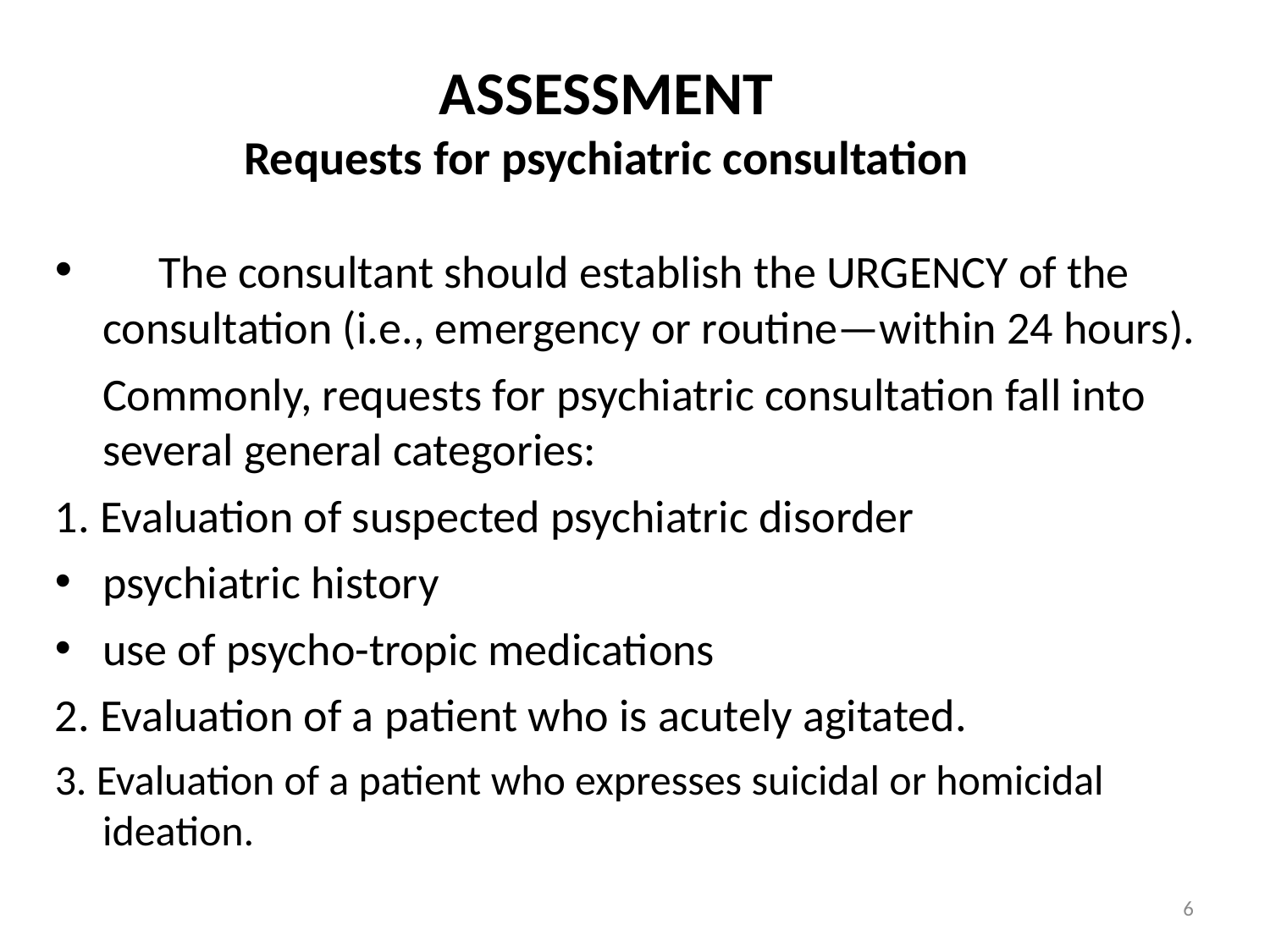

# ASSESSMENT Requests for psychiatric consultation
     The consultant should establish the URGENCY of the consultation (i.e., emergency or routine—within 24 hours).
	Commonly, requests for psychiatric consultation fall into several general categories:
1. Evaluation of suspected psychiatric disorder
psychiatric history
use of psycho-tropic medications
2. Evaluation of a patient who is acutely agitated.
3. Evaluation of a patient who expresses suicidal or homicidal ideation.

6